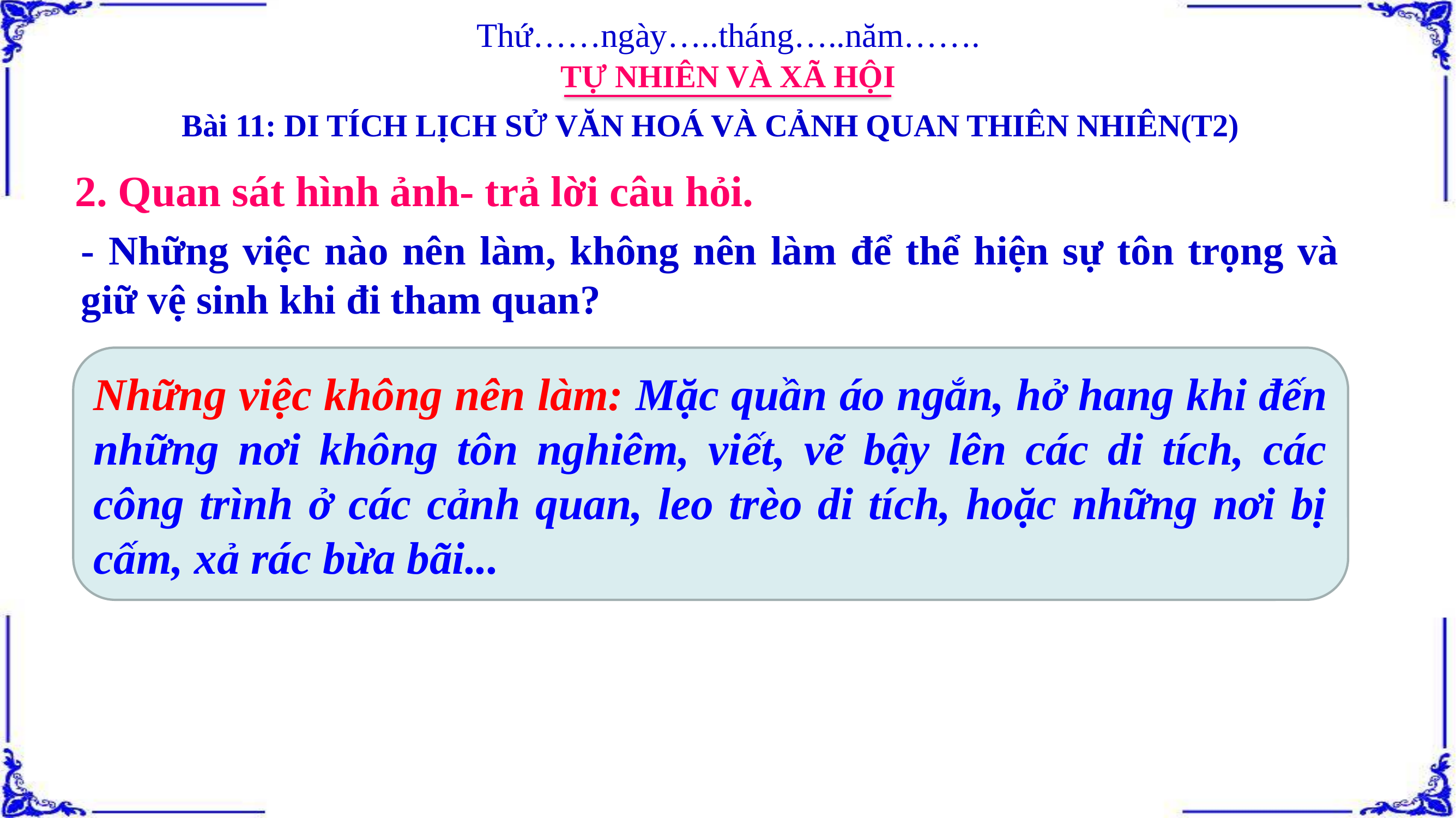

Thứ……ngày…..tháng…..năm…….
TỰ NHIÊN VÀ XÃ HỘI
Bài 11: DI TÍCH LỊCH SỬ VĂN HOÁ VÀ CẢNH QUAN THIÊN NHIÊN(T2)
2. Quan sát hình ảnh- trả lời câu hỏi.
- Những việc nào nên làm, không nên làm để thể hiện sự tôn trọng và giữ vệ sinh khi đi tham quan?
Những việc không nên làm: Mặc quần áo ngắn, hở hang khi đến những nơi không tôn nghiêm, viết, vẽ bậy lên các di tích, các công trình ở các cảnh quan, leo trèo di tích, hoặc những nơi bị cấm, xả rác bừa bãi...